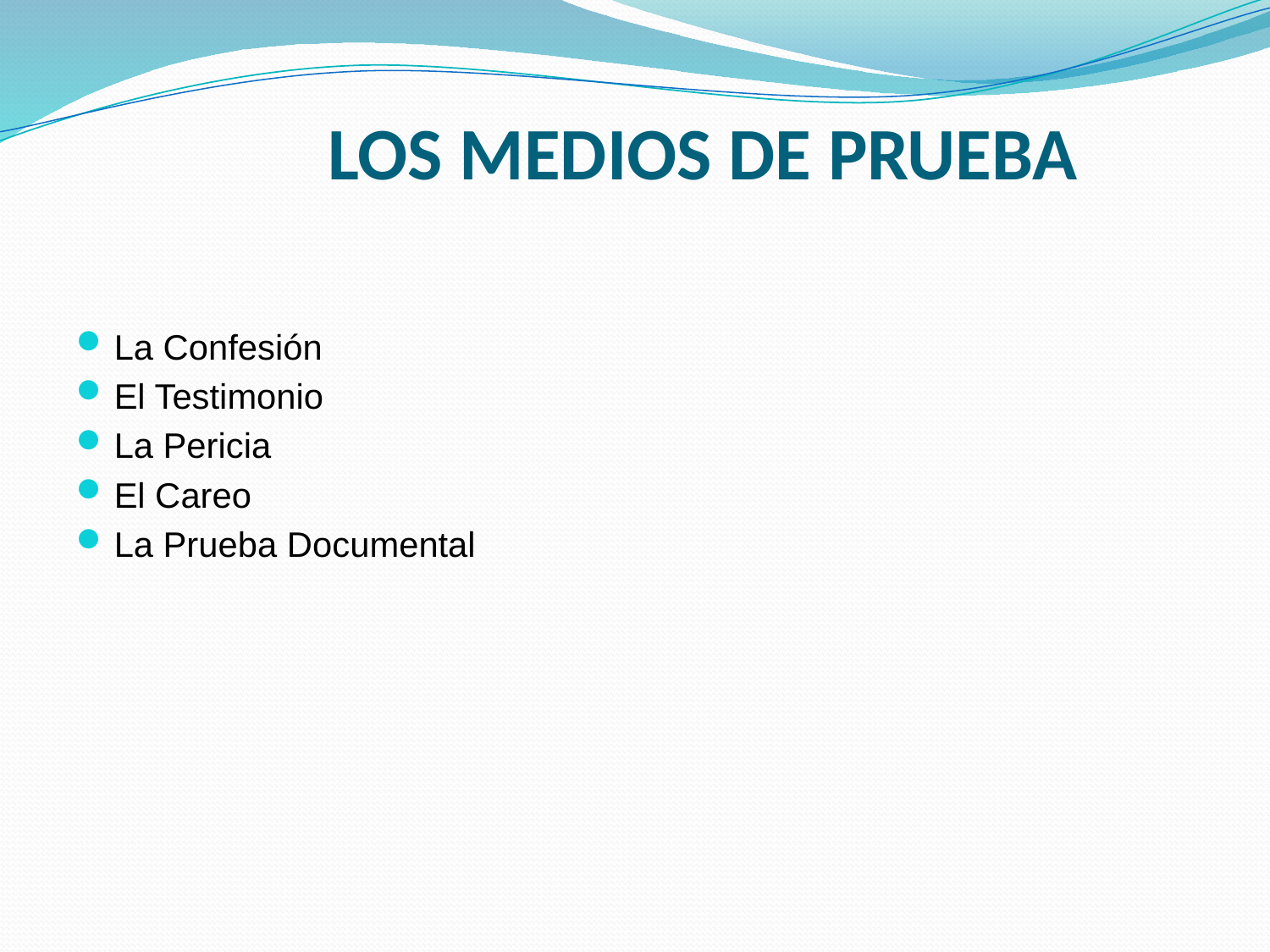

# LOS MEDIOS DE PRUEBA

La Confesión
El Testimonio
La Pericia
El Careo
La Prueba Documental